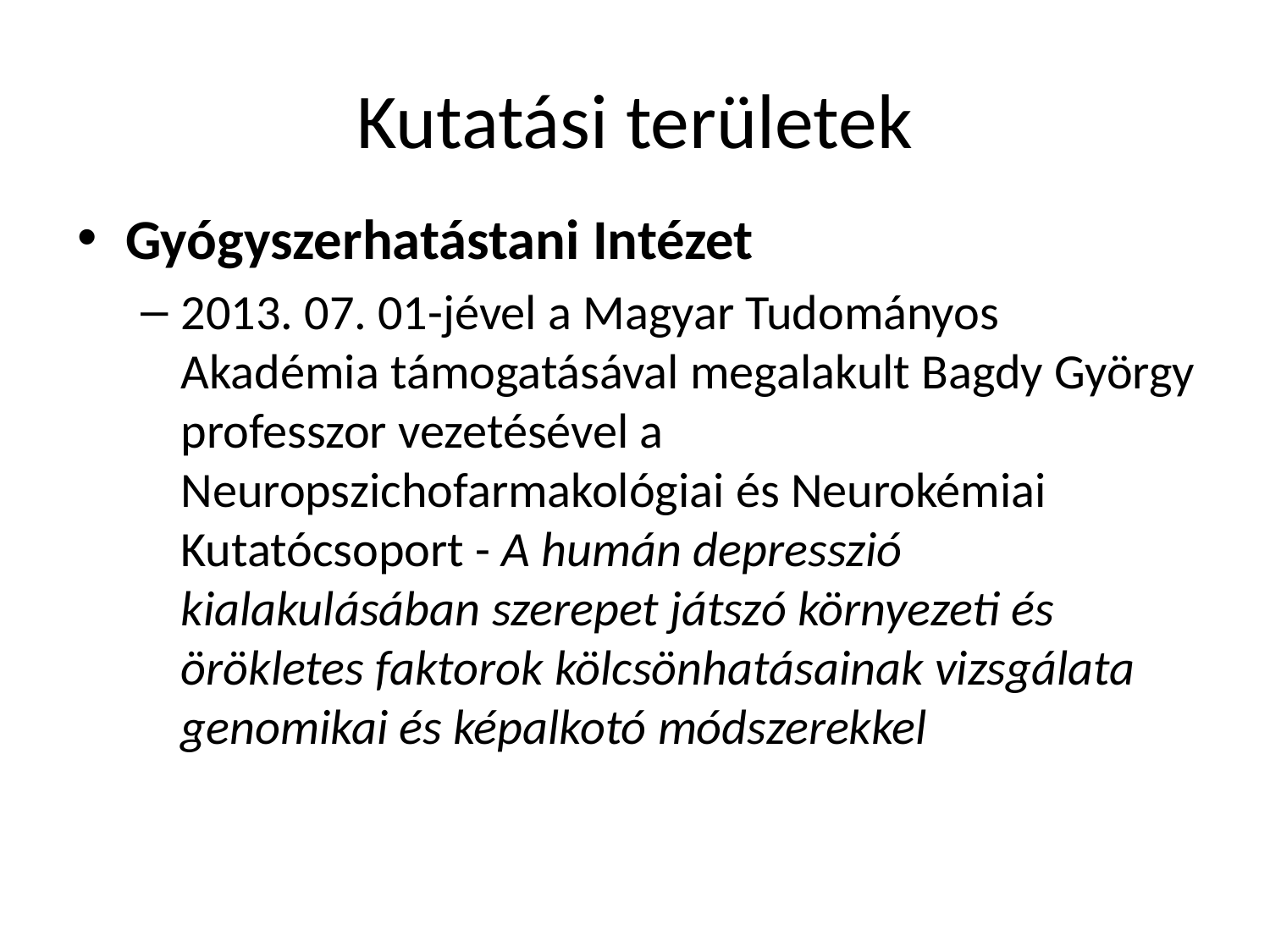

# Kutatási területek
Gyógyszerhatástani Intézet
2013. 07. 01-jével a Magyar Tudományos Akadémia támogatásával megalakult Bagdy György professzor vezetésével a Neuropszichofarmakológiai és Neurokémiai Kutatócsoport - A humán depresszió kialakulásában szerepet játszó környezeti és örökletes faktorok kölcsönhatásainak vizsgálata genomikai és képalkotó módszerekkel